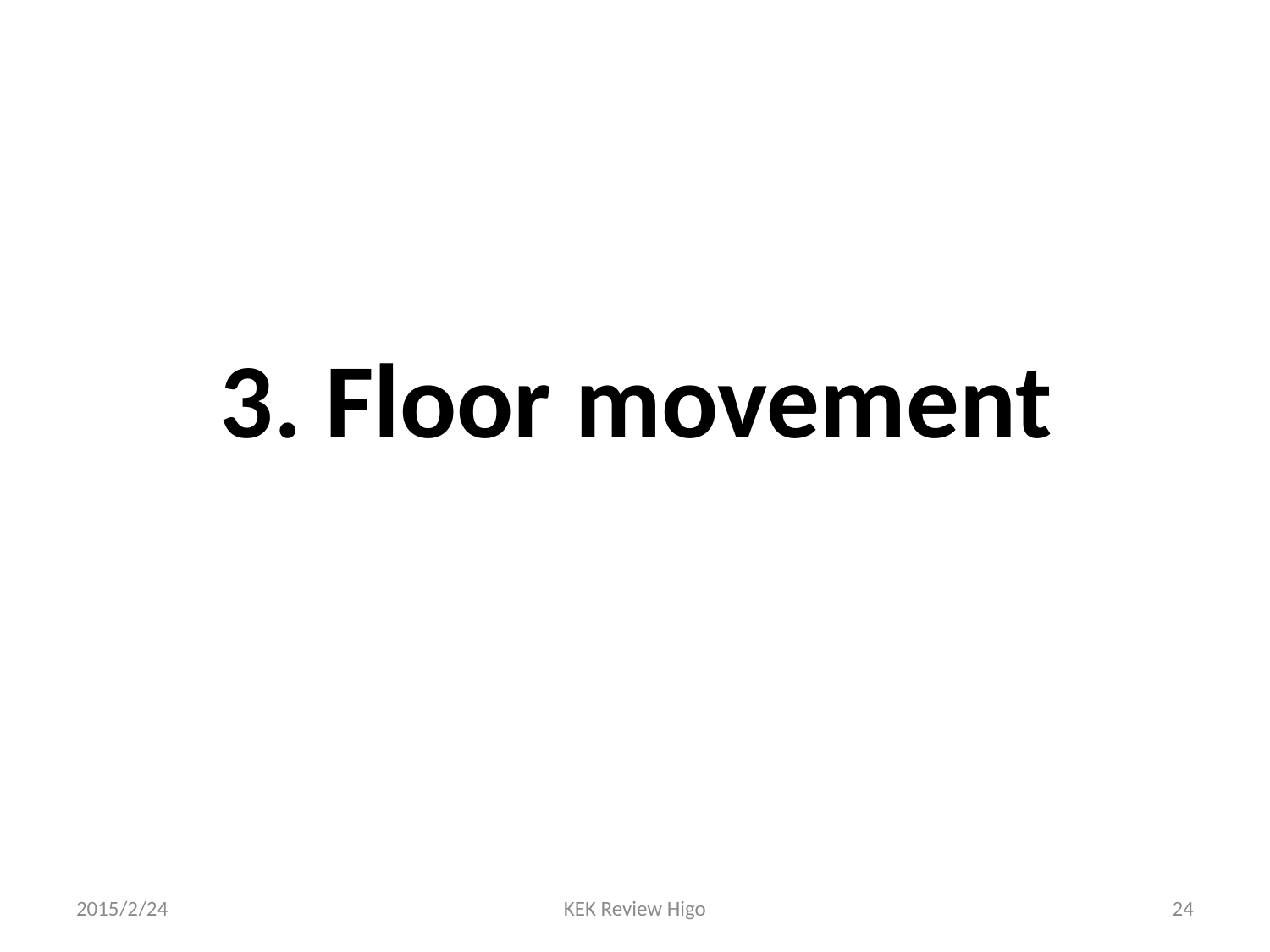

# 3. Floor movement
2015/2/24
KEK Review Higo
24